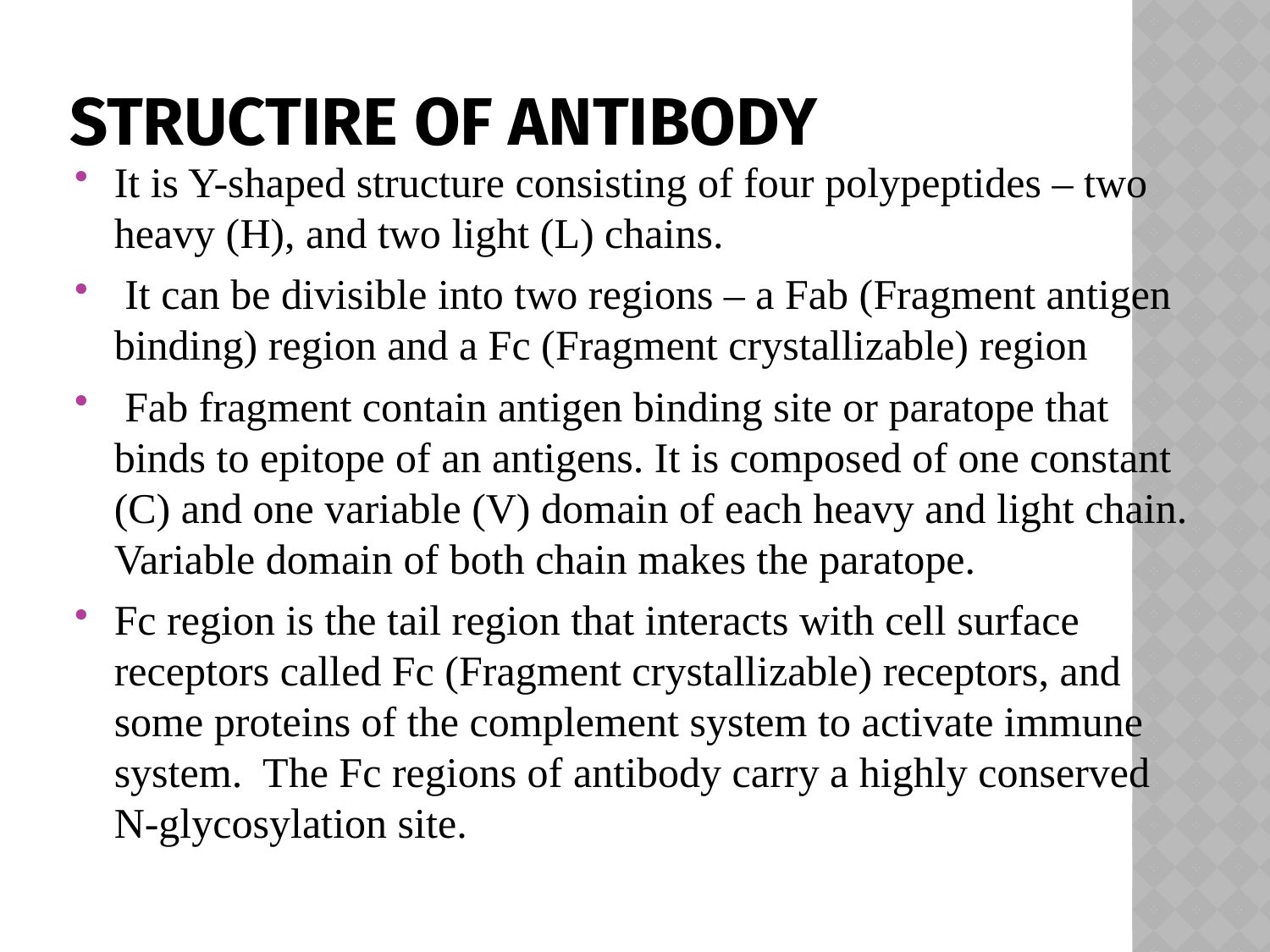

# Structire Of Antibody
It is Y-shaped structure consisting of four polypeptides – two heavy (H), and two light (L) chains.
 It can be divisible into two regions – a Fab (Fragment antigen binding) region and a Fc (Fragment crystallizable) region
 Fab fragment contain antigen binding site or paratope that binds to epitope of an antigens. It is composed of one constant (C) and one variable (V) domain of each heavy and light chain. Variable domain of both chain makes the paratope.
Fc region is the tail region that interacts with cell surface receptors called Fc (Fragment crystallizable) receptors, and some proteins of the complement system to activate immune system.  The Fc regions of antibody carry a highly conserved N-glycosylation site.